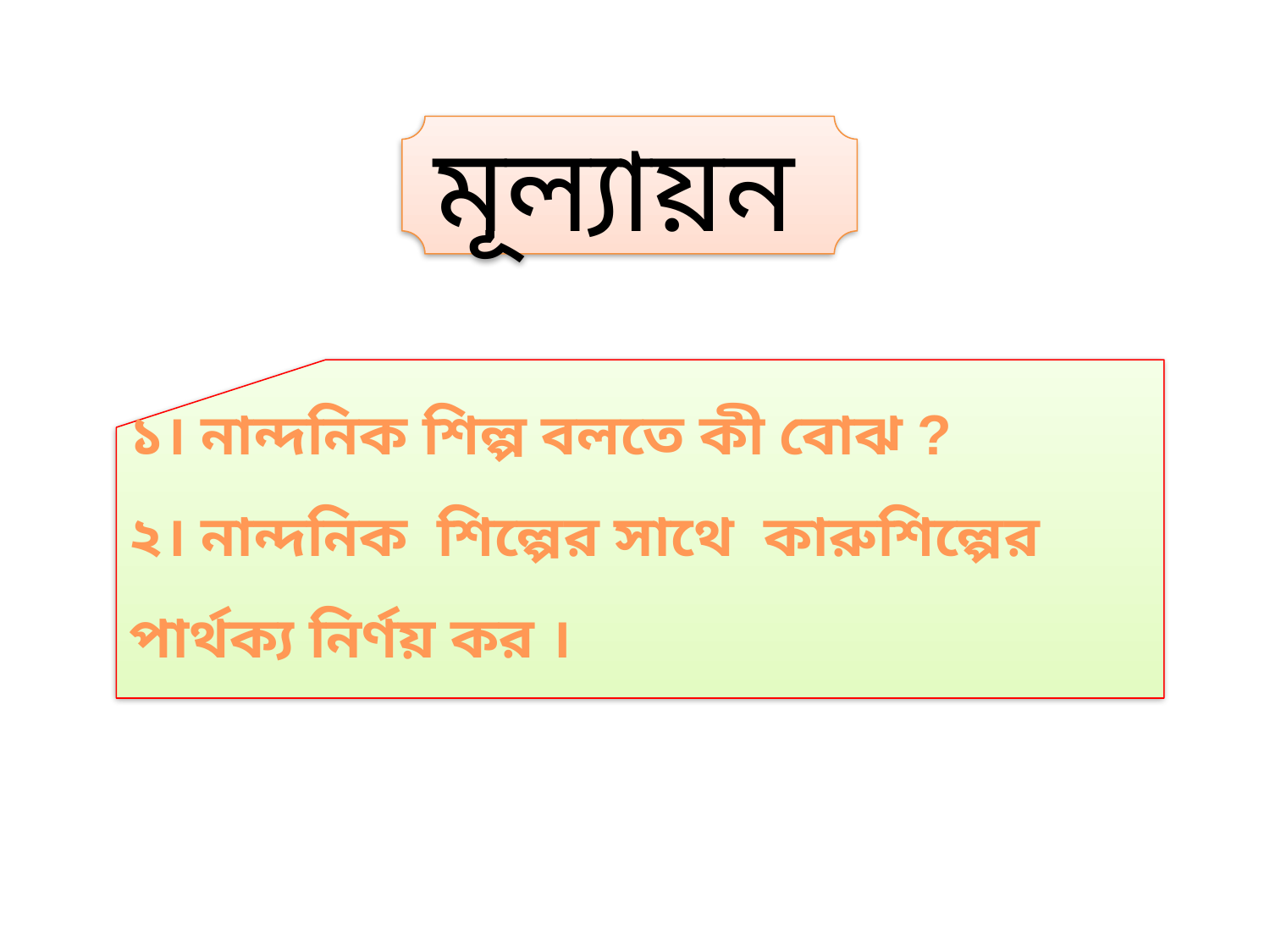

মূল্যায়ন

১। নান্দনিক শিল্প বলতে কী বোঝ ?
২। নান্দনিক  শিল্পের সাথে  কারুশিল্পের পার্থক্য নির্ণয় কর ।